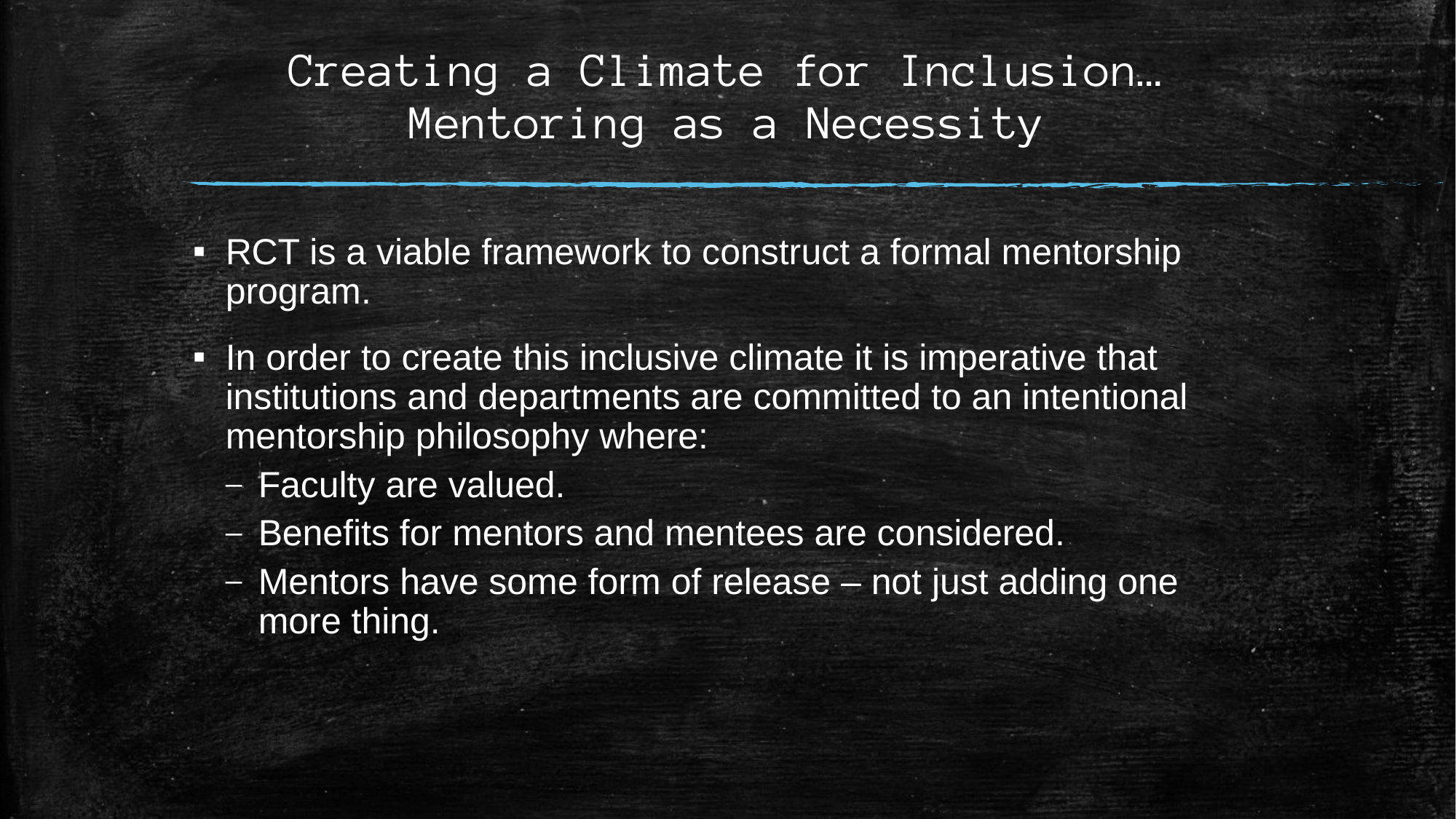

# Creating a Climate for Inclusion…Mentoring as a Necessity
RCT is a viable framework to construct a formal mentorship program.
In order to create this inclusive climate it is imperative that institutions and departments are committed to an intentional mentorship philosophy where:
Faculty are valued.
Benefits for mentors and mentees are considered.
Mentors have some form of release – not just adding one more thing.